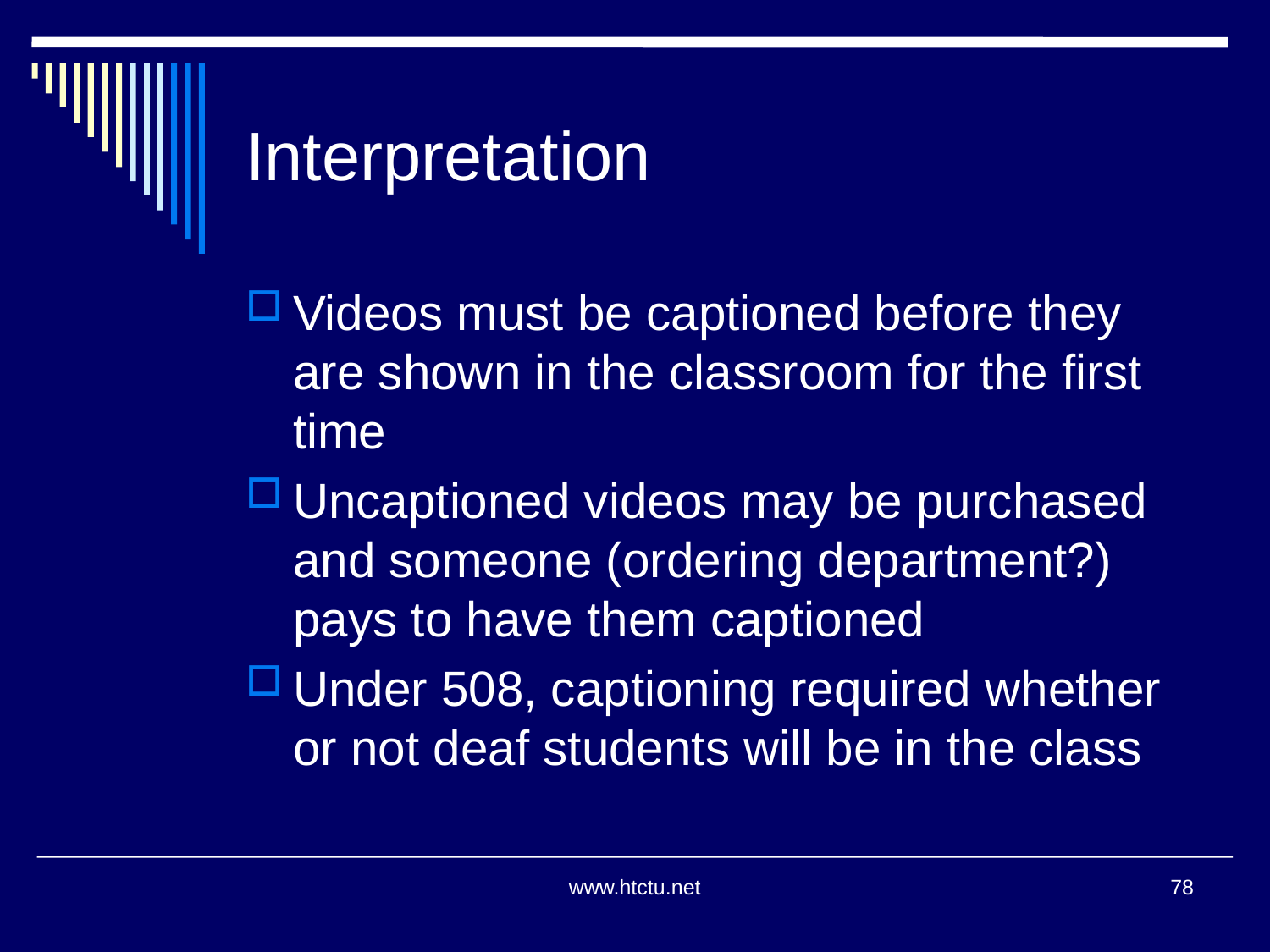

Interpretation
Videos must be captioned before they are shown in the classroom for the first time
Uncaptioned videos may be purchased and someone (ordering department?) pays to have them captioned
Under 508, captioning required whether or not deaf students will be in the class

www.htctu.net
78